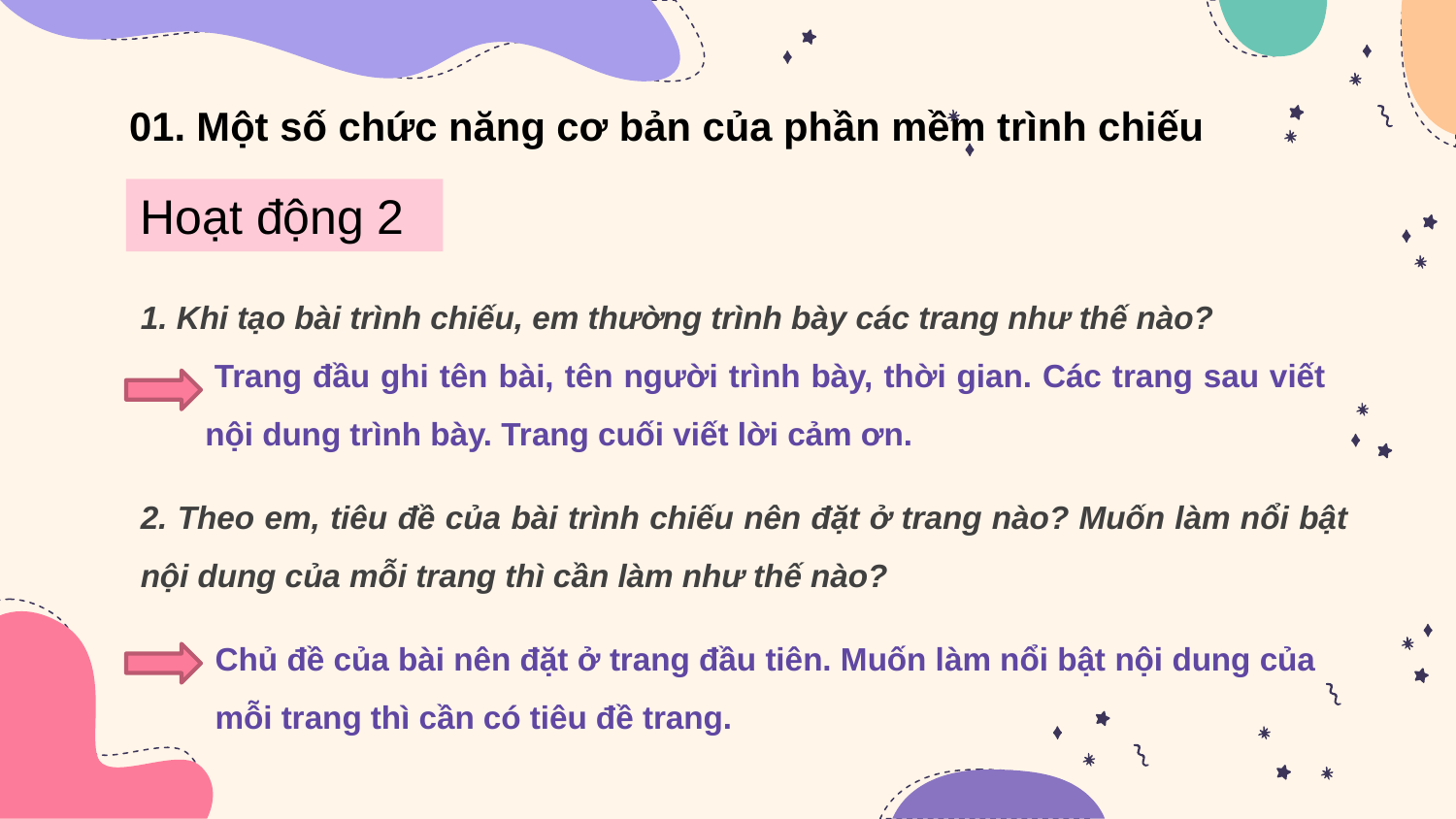

# 01. Một số chức năng cơ bản của phần mềm trình chiếu
Hoạt động 2
1. Khi tạo bài trình chiếu, em thường trình bày các trang như thế nào?
 Trang đầu ghi tên bài, tên người trình bày, thời gian. Các trang sau viết nội dung trình bày. Trang cuối viết lời cảm ơn.

2. Theo em, tiêu đề của bài trình chiếu nên đặt ở trang nào? Muốn làm nổi bật nội dung của mỗi trang thì cần làm như thế nào?
Chủ đề của bài nên đặt ở trang đầu tiên. Muốn làm nổi bật nội dung của mỗi trang thì cần có tiêu đề trang.